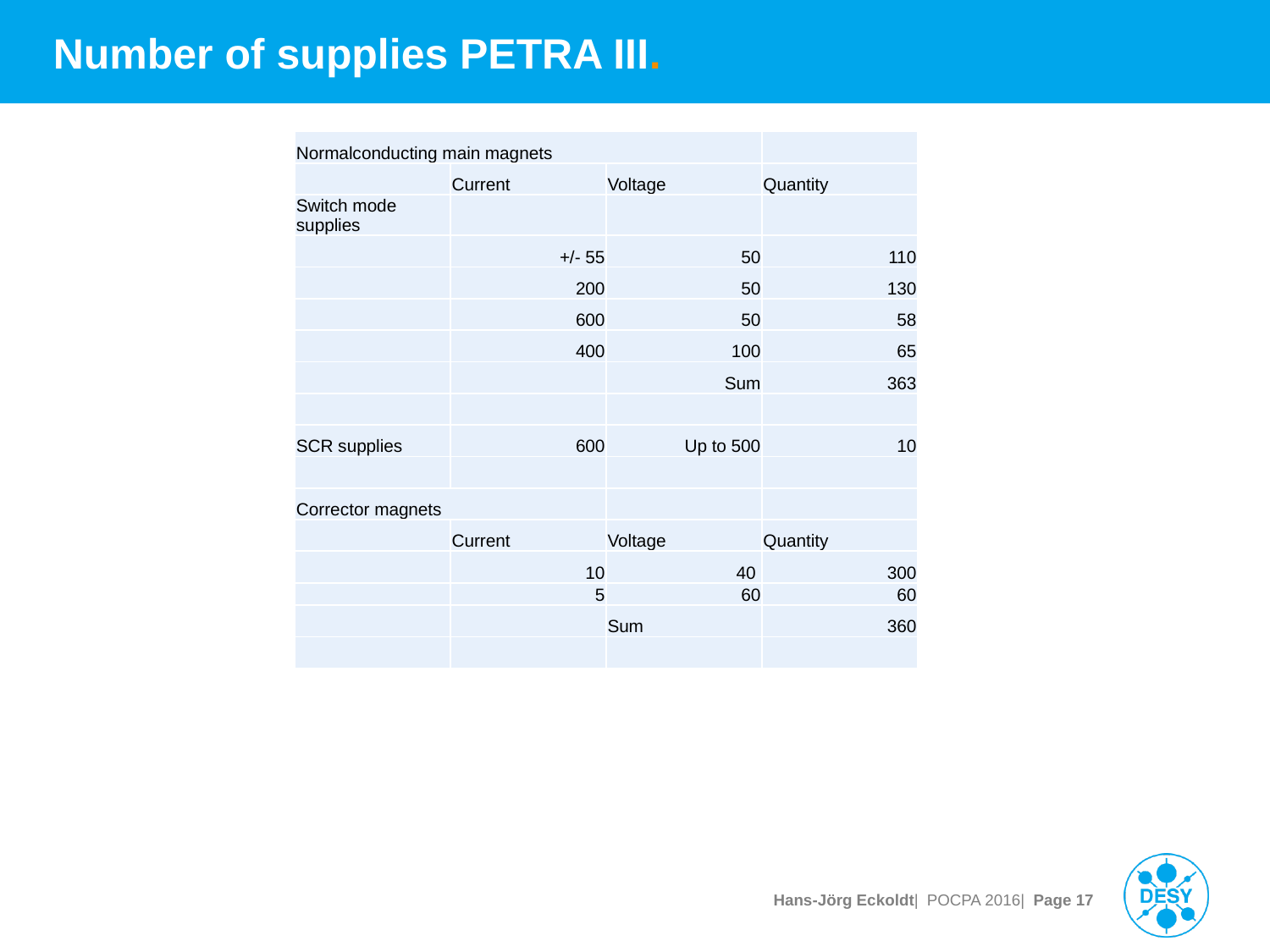

# Number of supplies PETRA III.
| Normalconducting main magnets |  |  |  |
| --- | --- | --- | --- |
|  | Current | Voltage | Quantity |
| Switch mode supplies |  |  |  |
|  | +/- 55 | 50 | 110 |
|  | 200 | 50 | 130 |
|  | 600 | 50 | 58 |
|  | 400 | 100 | 65 |
|  |  | Sum | 363 |
|  |  |  |  |
| SCR supplies | 600 | Up to 500 | 10 |
|  |  |  |  |
| Corrector magnets |  |  |  |
|  | Current | Voltage | Quantity |
|  | 10 | 40 | 300 |
|  | 5 | 60 | 60 |
|  |  | Sum | 360 |
|  |  |  |  |